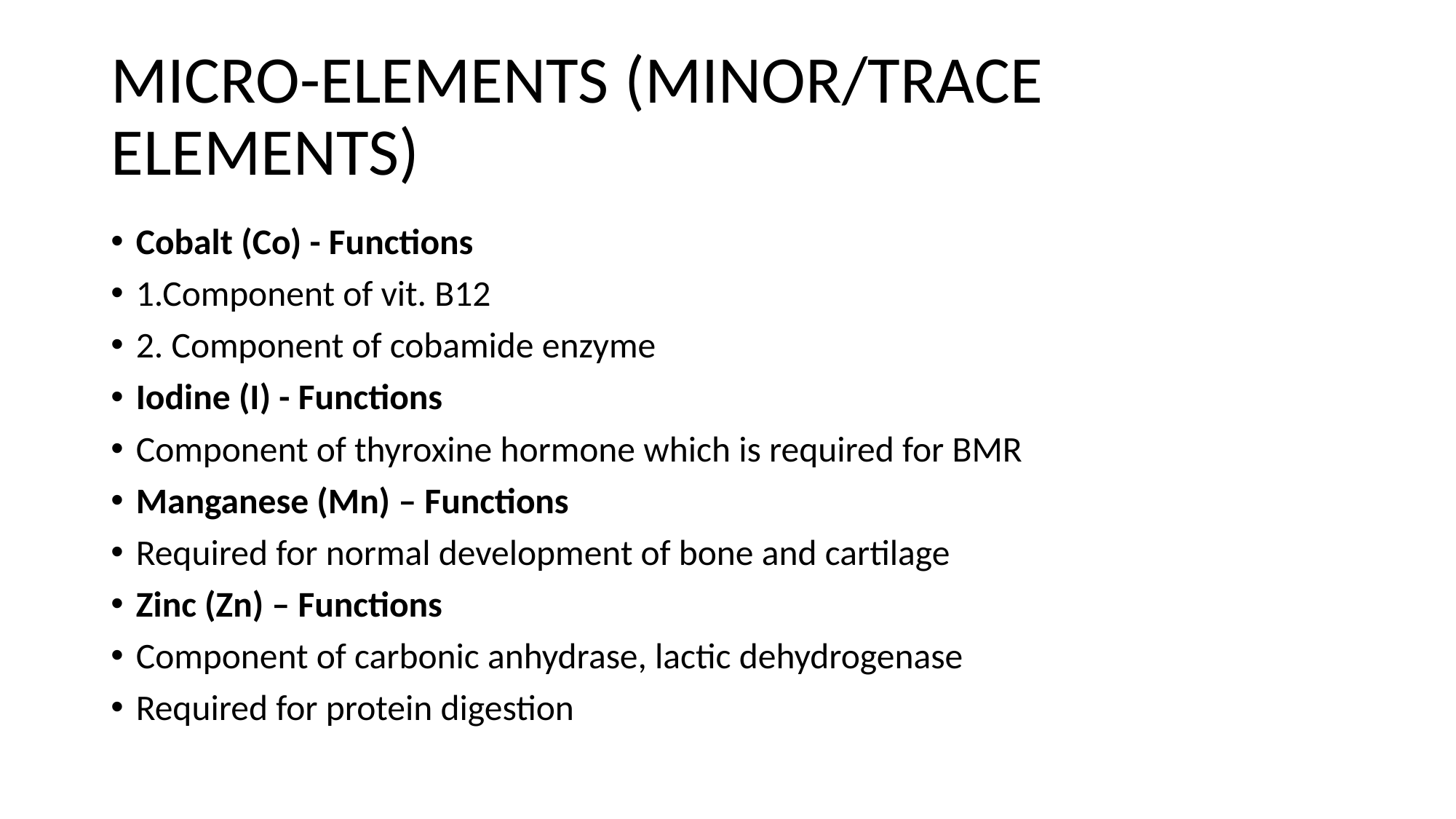

# MICRO-ELEMENTS (MINOR/TRACE ELEMENTS)
Cobalt (Co) - Functions
1.Component of vit. B12
2. Component of cobamide enzyme
Iodine (I) - Functions
Component of thyroxine hormone which is required for BMR
Manganese (Mn) – Functions
Required for normal development of bone and cartilage
Zinc (Zn) – Functions
Component of carbonic anhydrase, lactic dehydrogenase
Required for protein digestion